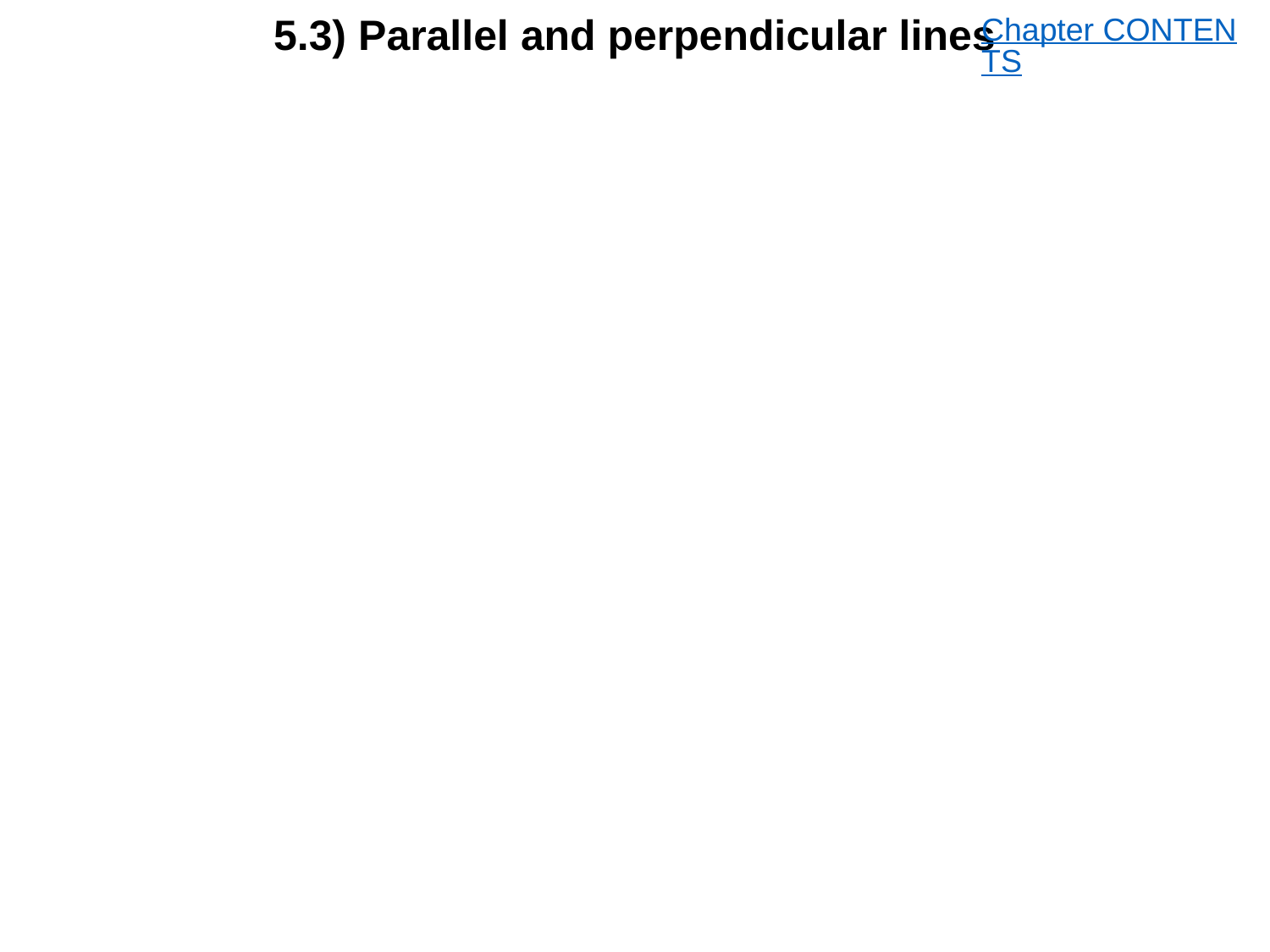

# 5.3) Parallel and perpendicular lines
Chapter CONTENTS